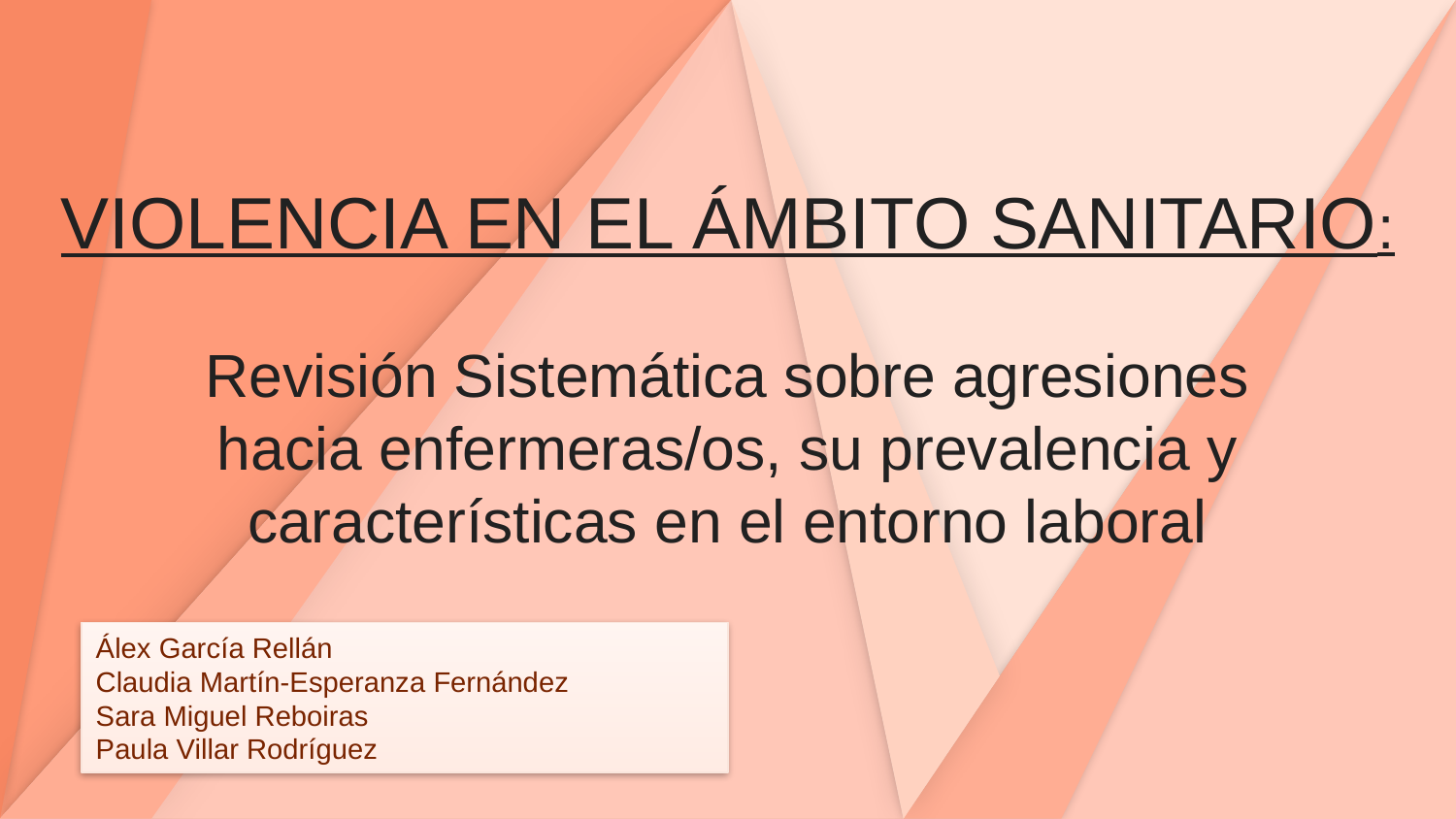

# VIOLENCIA EN EL ÁMBITO SANITARIO: Revisión Sistemática sobre agresiones hacia enfermeras/os, su prevalencia y características en el entorno laboral
Álex García Rellán
Claudia Martín-Esperanza Fernández
Sara Miguel Reboiras
Paula Villar Rodríguez